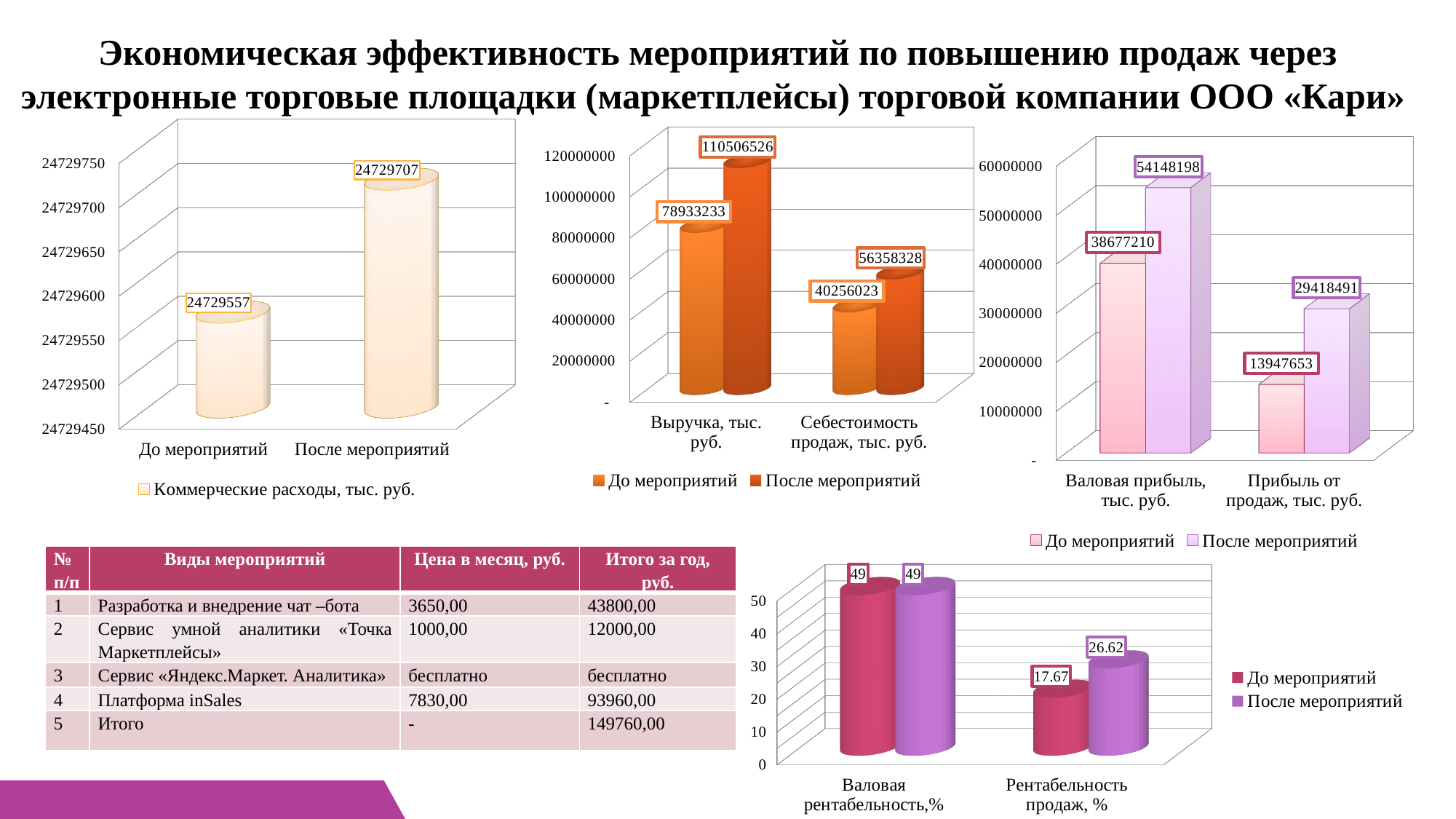

# Экономическая эффективность мероприятий по повышению продаж через электронные торговые площадки (маркетплейсы) торговой компании ООО «Кари»

[unsupported chart]

[unsupported chart]

[unsupported chart]

| № п/п | Виды мероприятий | Цена в месяц, руб. | Итого за год, руб. |
| --- | --- | --- | --- |
| 1 | Разработка и внедрение чат –бота | 3650,00 | 43800,00 |
| 2 | Сервис умной аналитики «Точка Маркетплейсы» | 1000,00 | 12000,00 |
| 3 | Сервис «Яндекс.Маркет. Аналитика» | бесплатно | бесплатно |
| 4 | Платформа inSales | 7830,00 | 93960,00 |
| 5 | Итого | - | 149760,00 |

[unsupported chart]